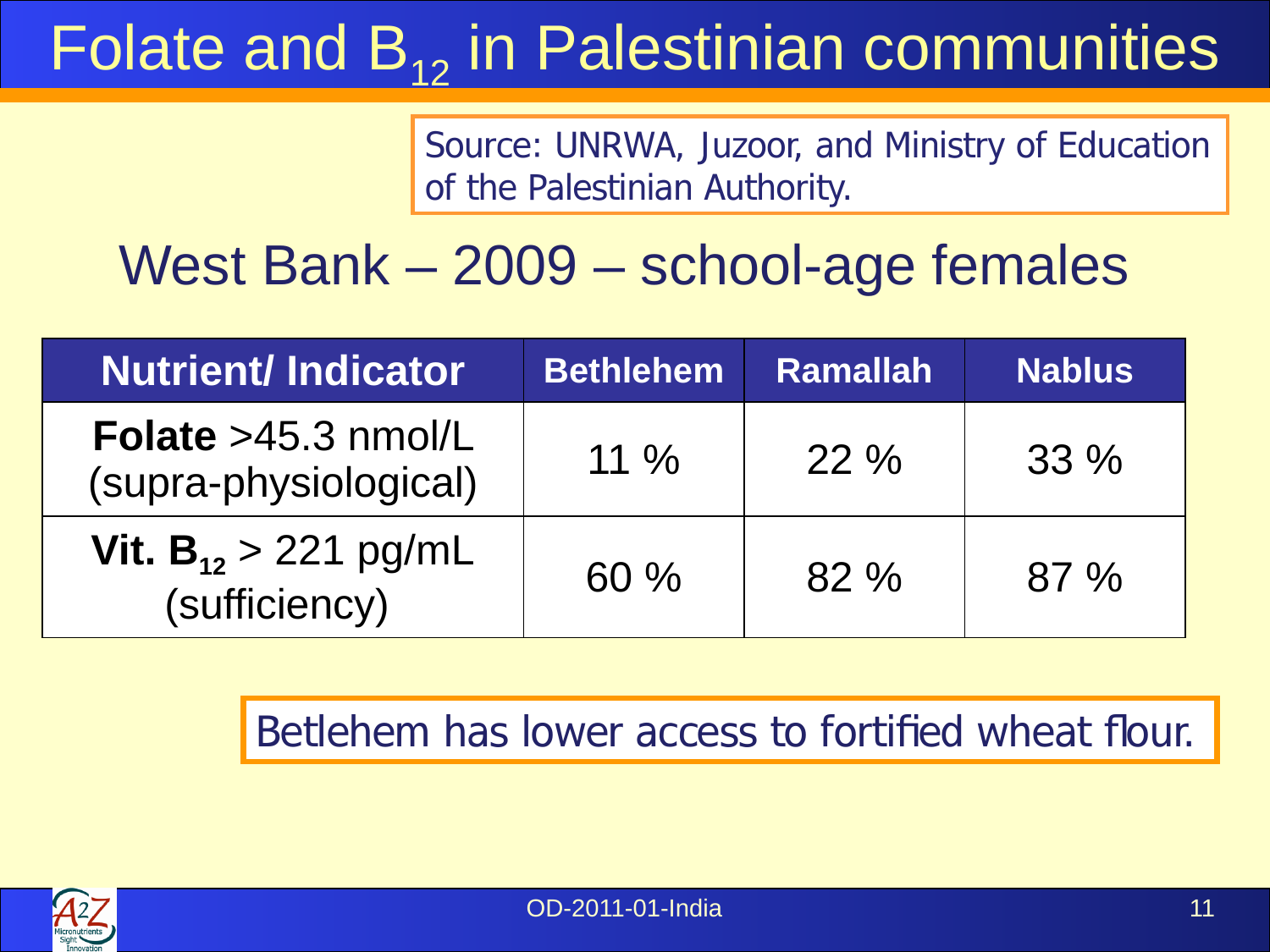

Folate and B12 in Palestinian communities
Source: UNRWA, Juzoor, and Ministry of Education of the Palestinian Authority.
West Bank – 2009 – school-age females
| Nutrient/ Indicator | Bethlehem | Ramallah | Nablus |
| --- | --- | --- | --- |
| Folate >45.3 nmol/L (supra-physiological) | 11 % | 22 % | 33 % |
| Vit. B12 > 221 pg/mL (sufficiency) | 60 % | 82 % | 87 % |
Betlehem has lower access to fortified wheat flour.